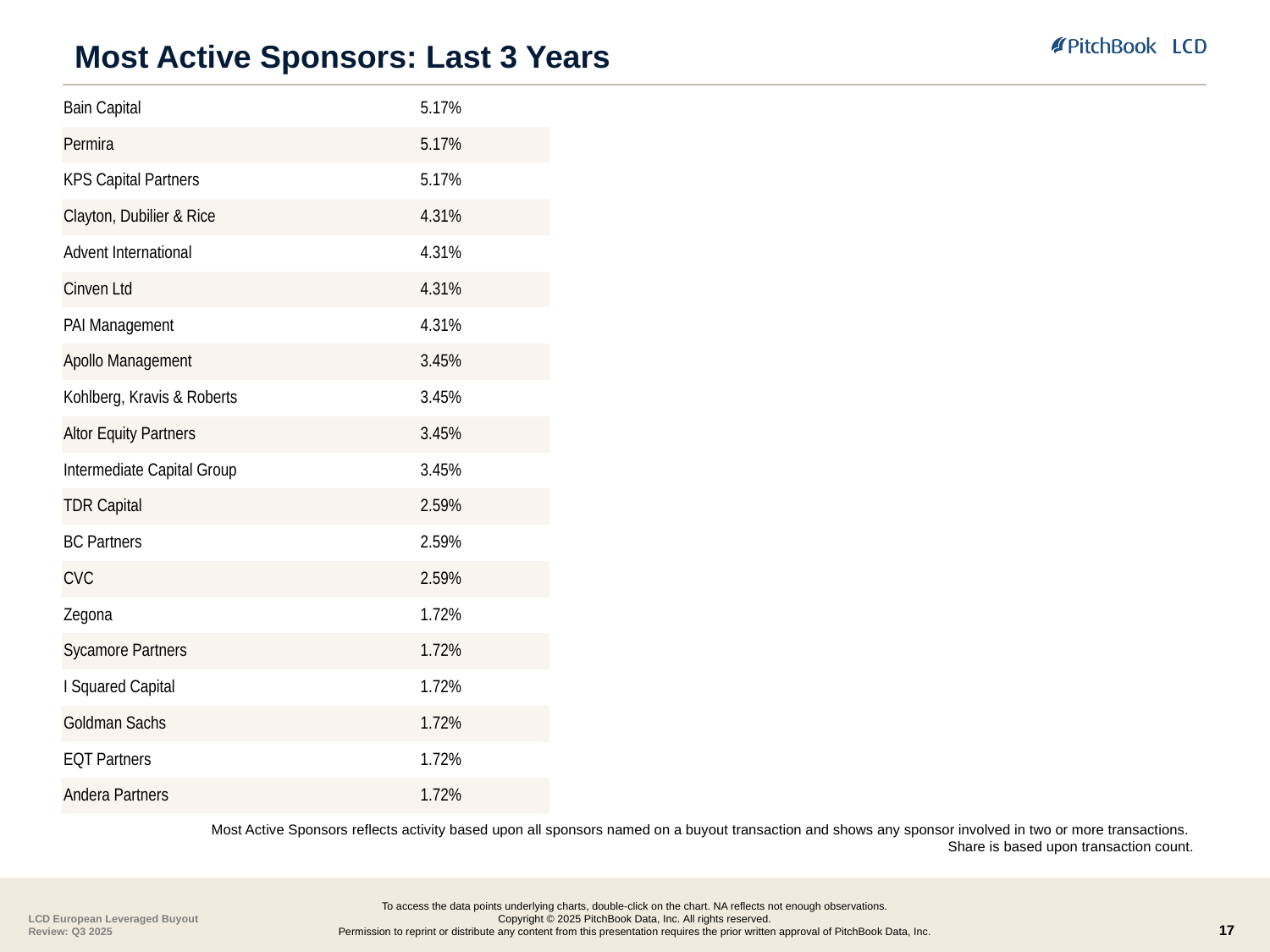

# Most Active Sponsors: Last 3 Years
| Bain Capital | 5.17% |
| --- | --- |
| Permira | 5.17% |
| KPS Capital Partners | 5.17% |
| Clayton, Dubilier & Rice | 4.31% |
| Advent International | 4.31% |
| Cinven Ltd | 4.31% |
| PAI Management | 4.31% |
| Apollo Management | 3.45% |
| Kohlberg, Kravis & Roberts | 3.45% |
| Altor Equity Partners | 3.45% |
| Intermediate Capital Group | 3.45% |
| TDR Capital | 2.59% |
| BC Partners | 2.59% |
| CVC | 2.59% |
| Zegona | 1.72% |
| Sycamore Partners | 1.72% |
| I Squared Capital | 1.72% |
| Goldman Sachs | 1.72% |
| EQT Partners | 1.72% |
| Andera Partners | 1.72% |
Most Active Sponsors reflects activity based upon all sponsors named on a buyout transaction and shows any sponsor involved in two or more transactions.
Share is based upon transaction count.